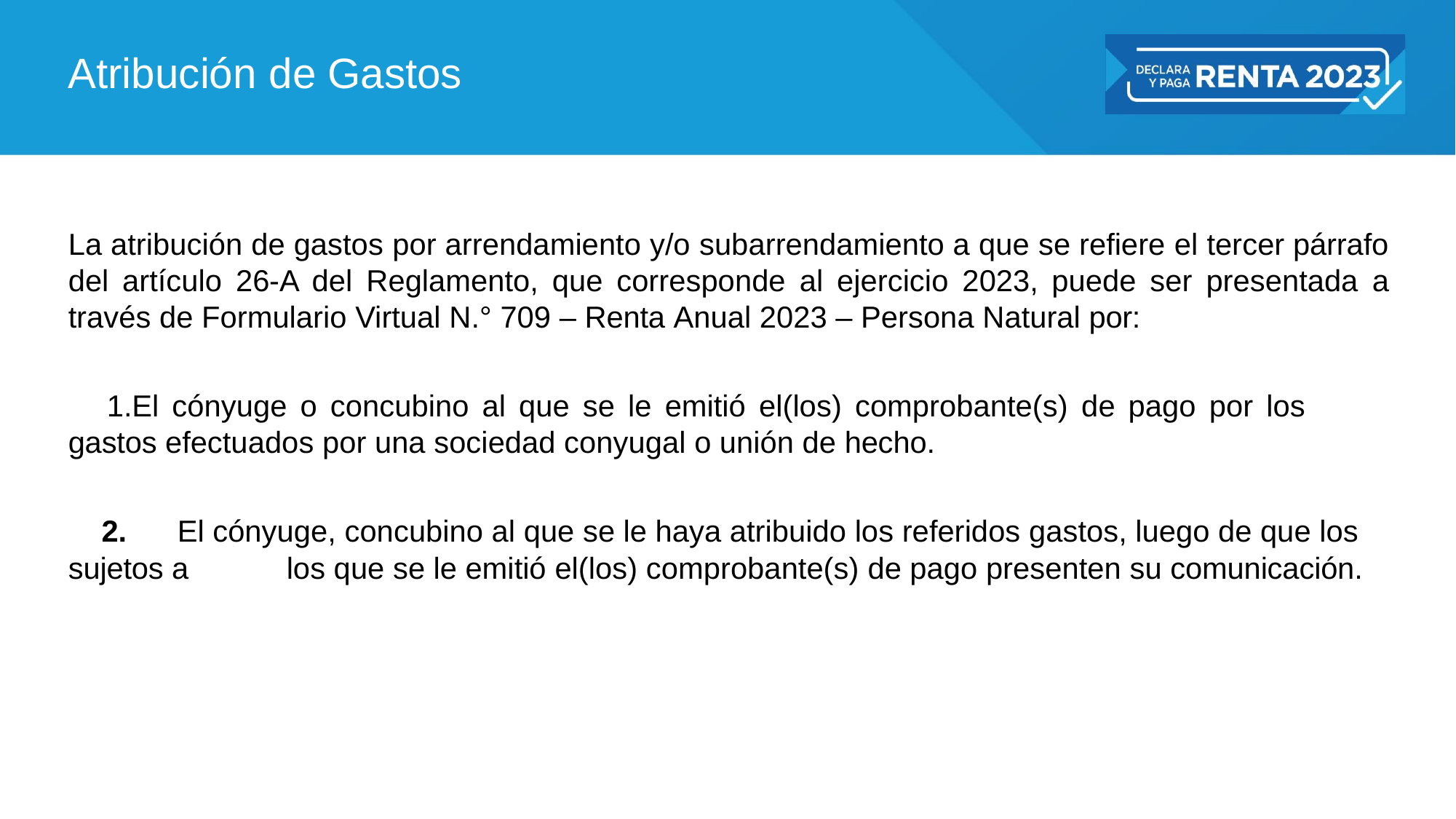

# Atribución de Gastos
La atribución de gastos por arrendamiento y/o subarrendamiento a que se refiere el tercer párrafo del artículo 26-A del Reglamento, que corresponde al ejercicio 2023, puede ser presentada a través de Formulario Virtual N.° 709 – Renta Anual 2023 – Persona Natural por:

El cónyuge o concubino al que se le emitió el(los) comprobante(s) de pago por los gastos efectuados por una sociedad conyugal o unión de hecho.

	El cónyuge, concubino al que se le haya atribuido los referidos gastos, luego de que los sujetos a	los que se le emitió el(los) comprobante(s) de pago presenten su comunicación.